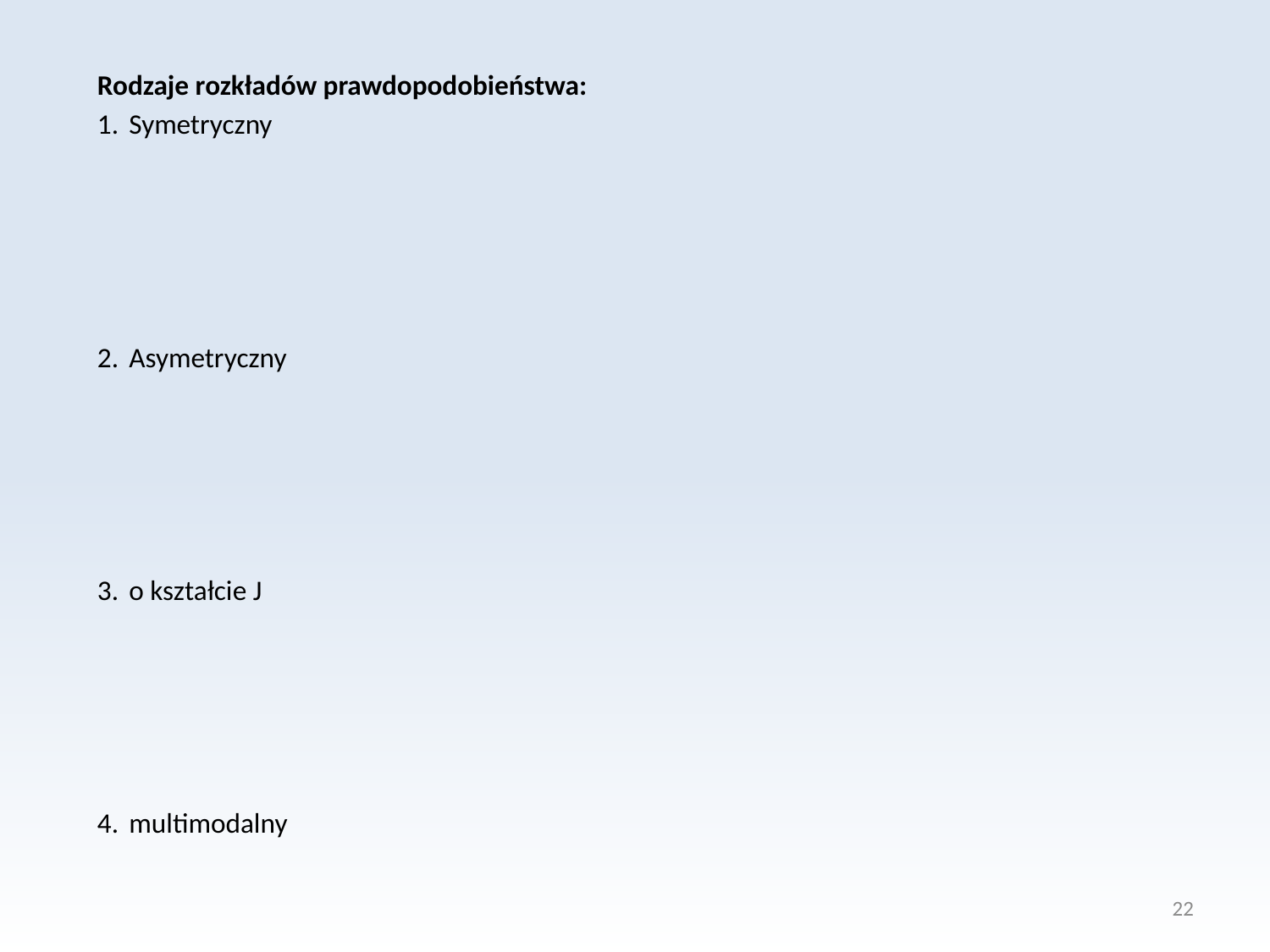

Rodzaje rozkładów prawdopodobieństwa:
Symetryczny

Asymetryczny

o kształcie J

multimodalny
22